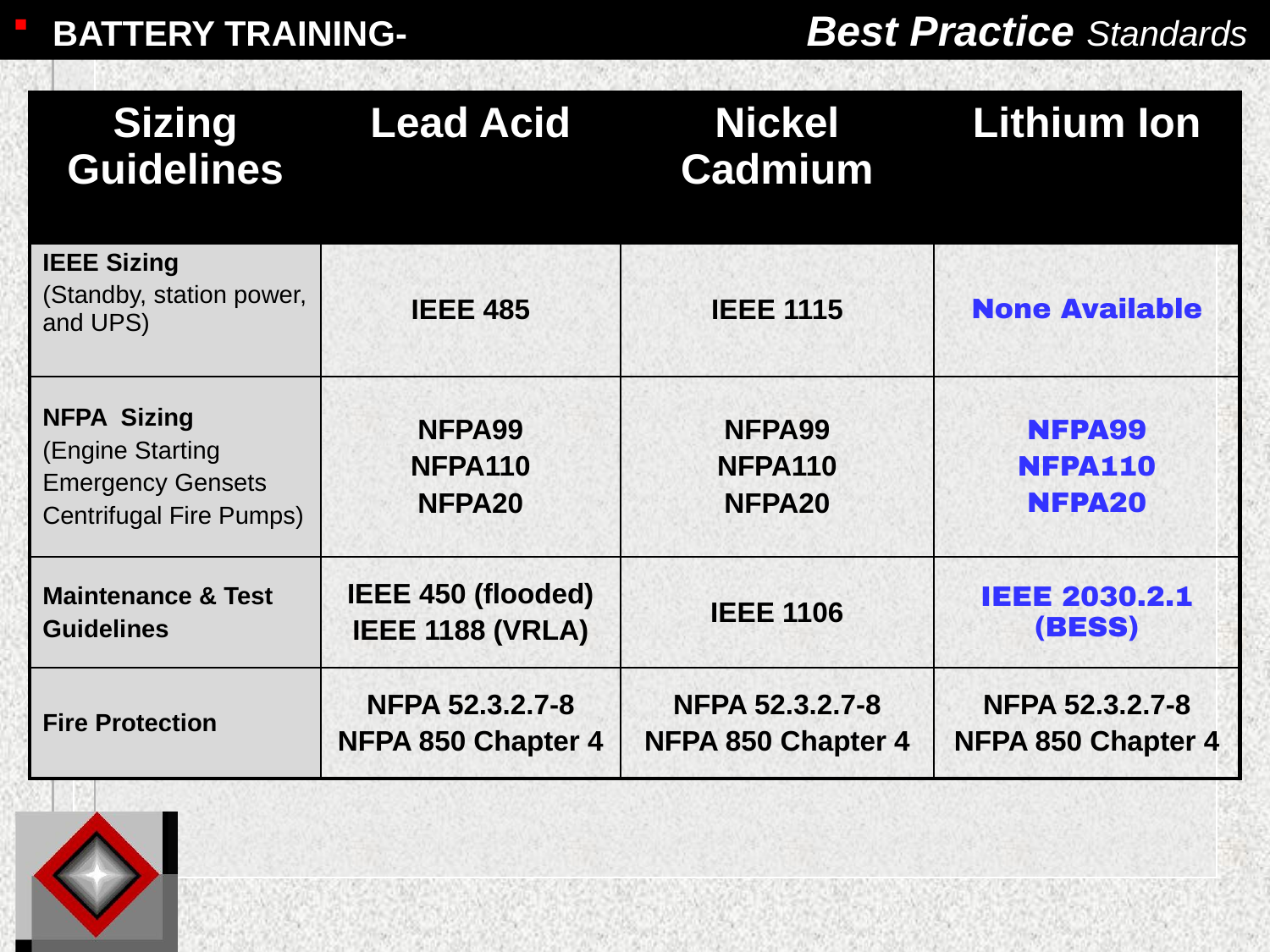

# BATTERY TRAINING-                                         Best Practice Standards
| Sizing Guidelines | Lead Acid | Nickel Cadmium | Lithium Ion |
| --- | --- | --- | --- |
| IEEE Sizing (Standby, station power, and UPS) | IEEE 485 | IEEE 1115 | None Available |
| NFPA Sizing (Engine Starting Emergency Gensets Centrifugal Fire Pumps) | NFPA99 NFPA110 NFPA20 | NFPA99 NFPA110 NFPA20 | NFPA99 NFPA110 NFPA20 |
| Maintenance & Test Guidelines | IEEE 450 (flooded) IEEE 1188 (VRLA) | IEEE 1106 | IEEE 2030.2.1 (BESS) |
| Fire Protection | NFPA 52.3.2.7-8 NFPA 850 Chapter 4 | NFPA 52.3.2.7-8 NFPA 850 Chapter 4 | NFPA 52.3.2.7-8 NFPA 850 Chapter 4 |